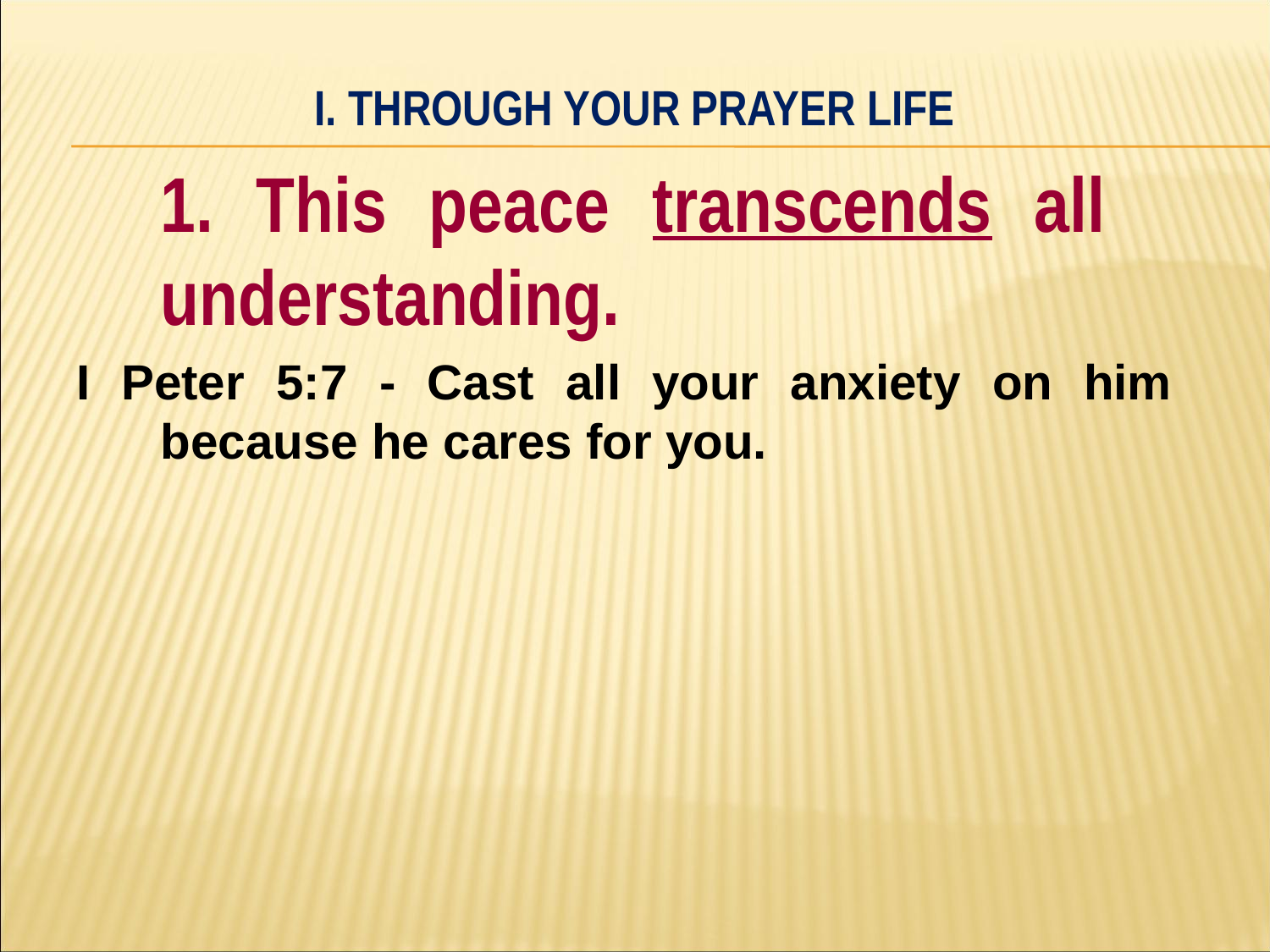

# I. Through your prayer life
	1. This peace transcends all 	understanding.
I Peter 5:7 - Cast all your anxiety on him because he cares for you.